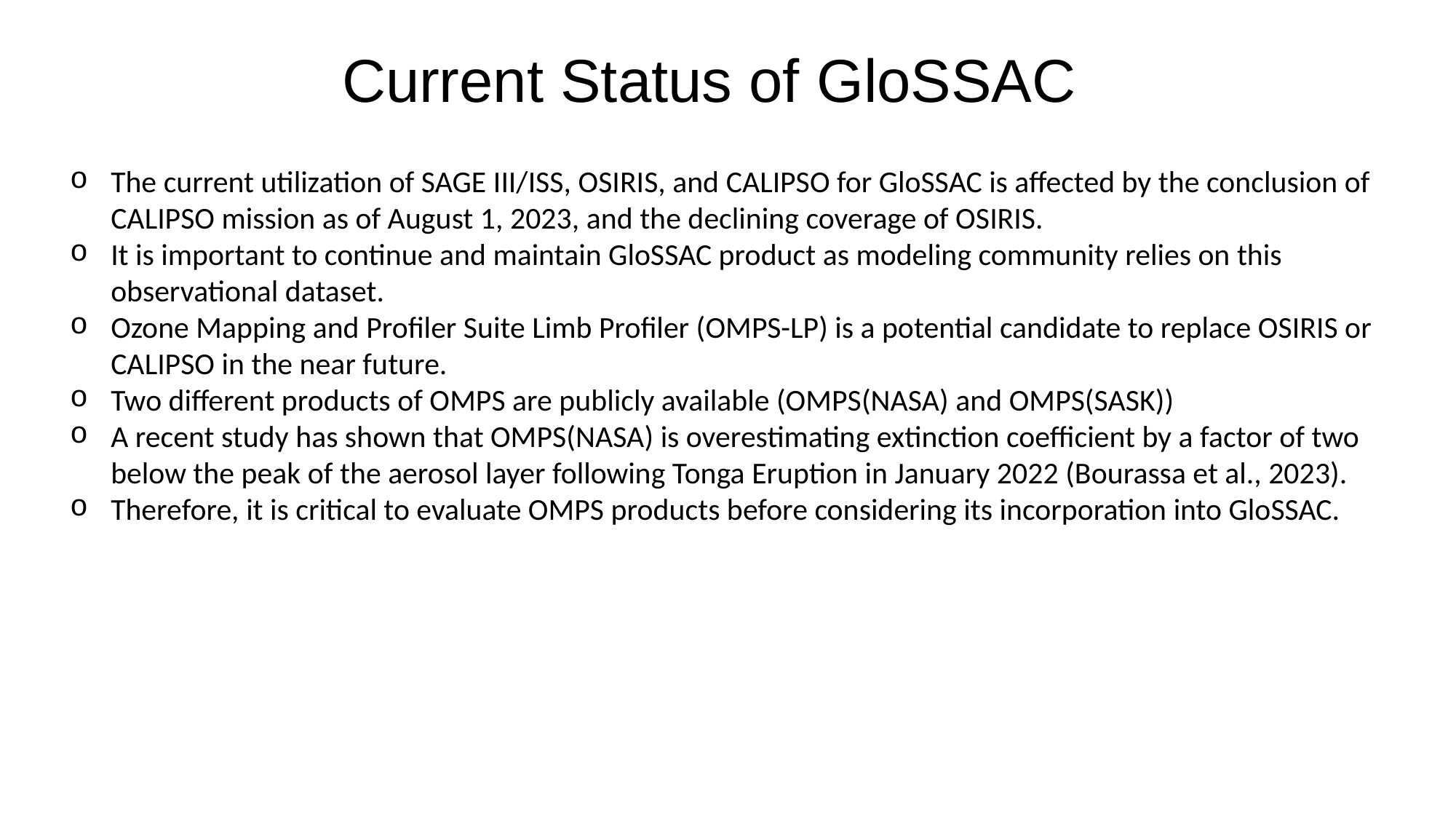

# Current Status of GloSSAC
The current utilization of SAGE III/ISS, OSIRIS, and CALIPSO for GloSSAC is affected by the conclusion of CALIPSO mission as of August 1, 2023, and the declining coverage of OSIRIS.
It is important to continue and maintain GloSSAC product as modeling community relies on this observational dataset.
Ozone Mapping and Profiler Suite Limb Profiler (OMPS-LP) is a potential candidate to replace OSIRIS or CALIPSO in the near future.
Two different products of OMPS are publicly available (OMPS(NASA) and OMPS(SASK))
A recent study has shown that OMPS(NASA) is overestimating extinction coefficient by a factor of two below the peak of the aerosol layer following Tonga Eruption in January 2022 (Bourassa et al., 2023).
Therefore, it is critical to evaluate OMPS products before considering its incorporation into GloSSAC.